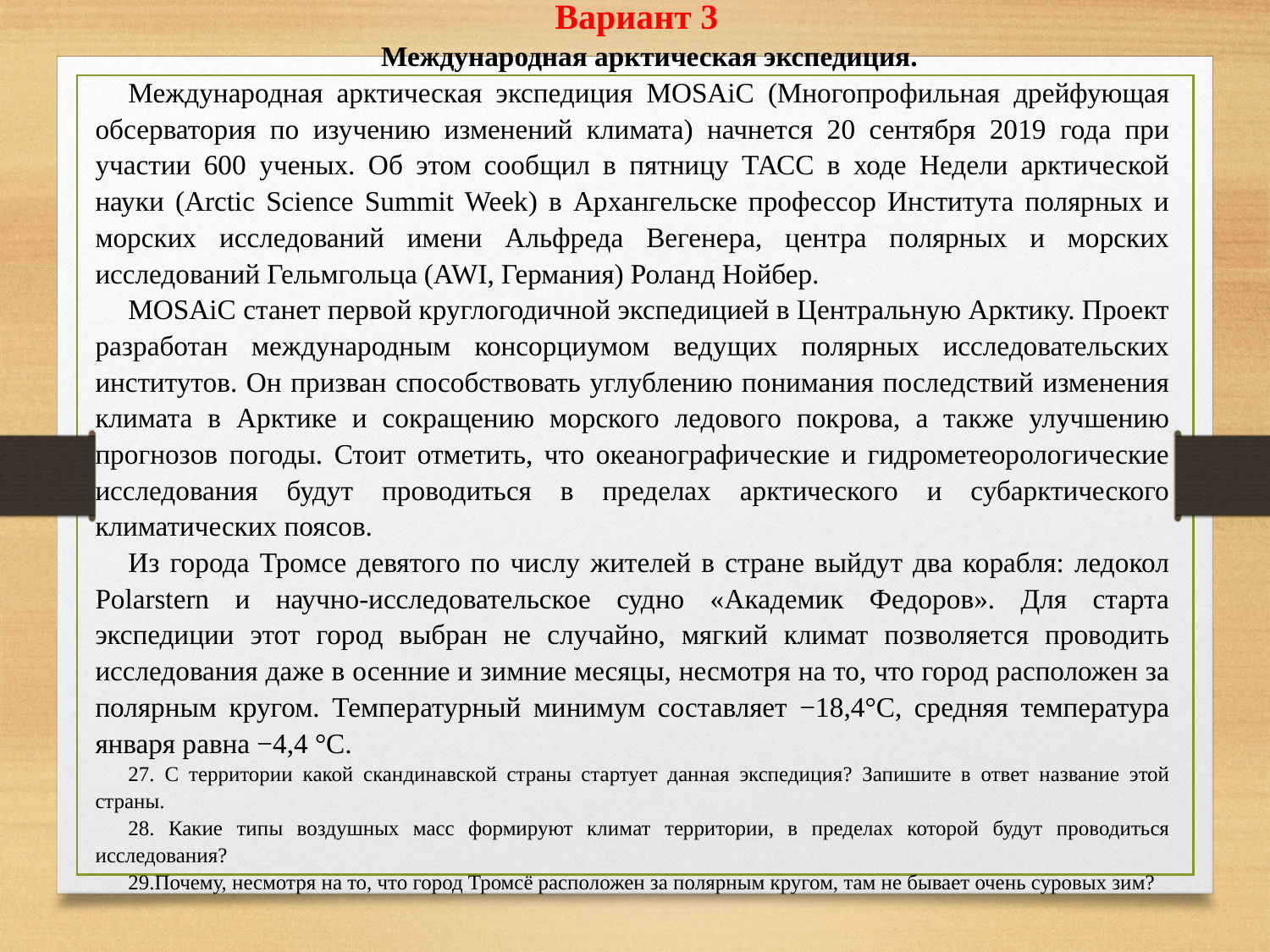

Вариант 3
Международная арктическая экспедиция.
Международная арктическая экспедиция MOSAiC (Многопрофильная дрейфующая обсерватория по изучению изменений климата) начнется 20 сентября 2019 года при участии 600 ученых. Об этом сообщил в пятницу ТАСС в ходе Недели арктической науки (Arctic Science Summit Week) в Архангельске профессор Института полярных и морских исследований имени Альфреда Вегенера, центра полярных и морских исследований Гельмгольца (AWI, Германия) Роланд Нойбер.
MOSAiC станет первой круглогодичной экспедицией в Центральную Арктику. Проект разработан международным консорциумом ведущих полярных исследовательских институтов. Он призван способствовать углублению понимания последствий изменения климата в Арктике и сокращению морского ледового покрова, а также улучшению прогнозов погоды. Стоит отметить, что океанографические и гидрометеорологические исследования будут проводиться в пределах арктического и субарктического климатических поясов.
Из города Тромсе девятого по числу жителей в стране выйдут два корабля: ледокол Polarstern и научно-исследовательское судно «Академик Федоров». Для старта экспедиции этот город выбран не случайно, мягкий климат позволяется проводить исследования даже в осенние и зимние месяцы, несмотря на то, что город расположен за полярным кругом. Температурный минимум составляет −18,4°C, средняя температура января равна −4,4 °C.
27. С территории какой скандинавской страны стартует данная экспедиция? Запишите в ответ название этой страны.
28. Какие типы воздушных масс формируют климат территории, в пределах которой будут проводиться исследования?
29.Почему, несмотря на то, что город Тромсё расположен за полярным кругом, там не бывает очень суровых зим?